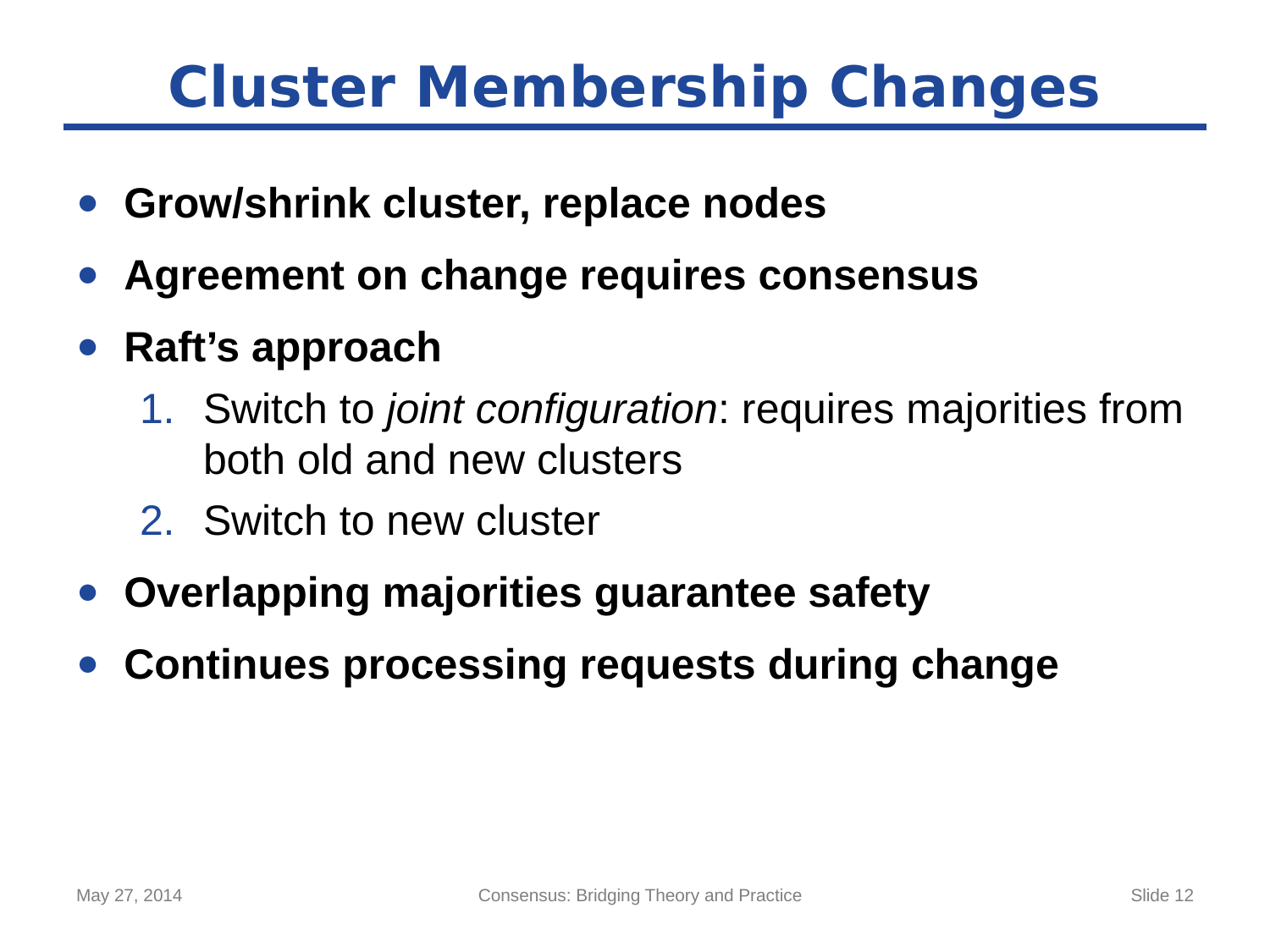

# Cluster Membership Changes
Grow/shrink cluster, replace nodes
Agreement on change requires consensus
Raft’s approach
Switch to joint configuration: requires majorities from both old and new clusters
Switch to new cluster
Overlapping majorities guarantee safety
Continues processing requests during change
May 27, 2014
Consensus: Bridging Theory and Practice
Slide 12